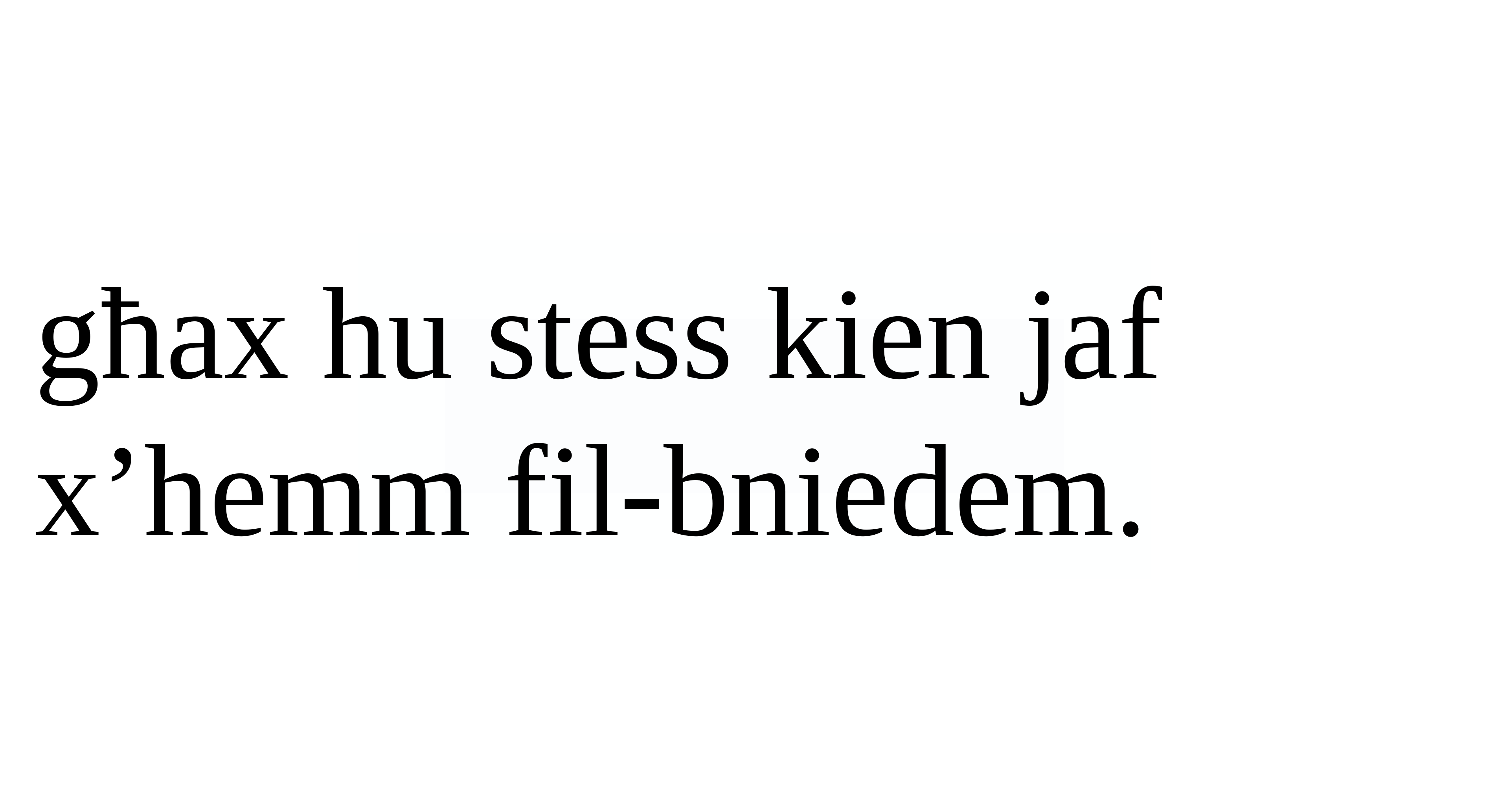

għax hu stess kien jaf x’hemm fil-bniedem.